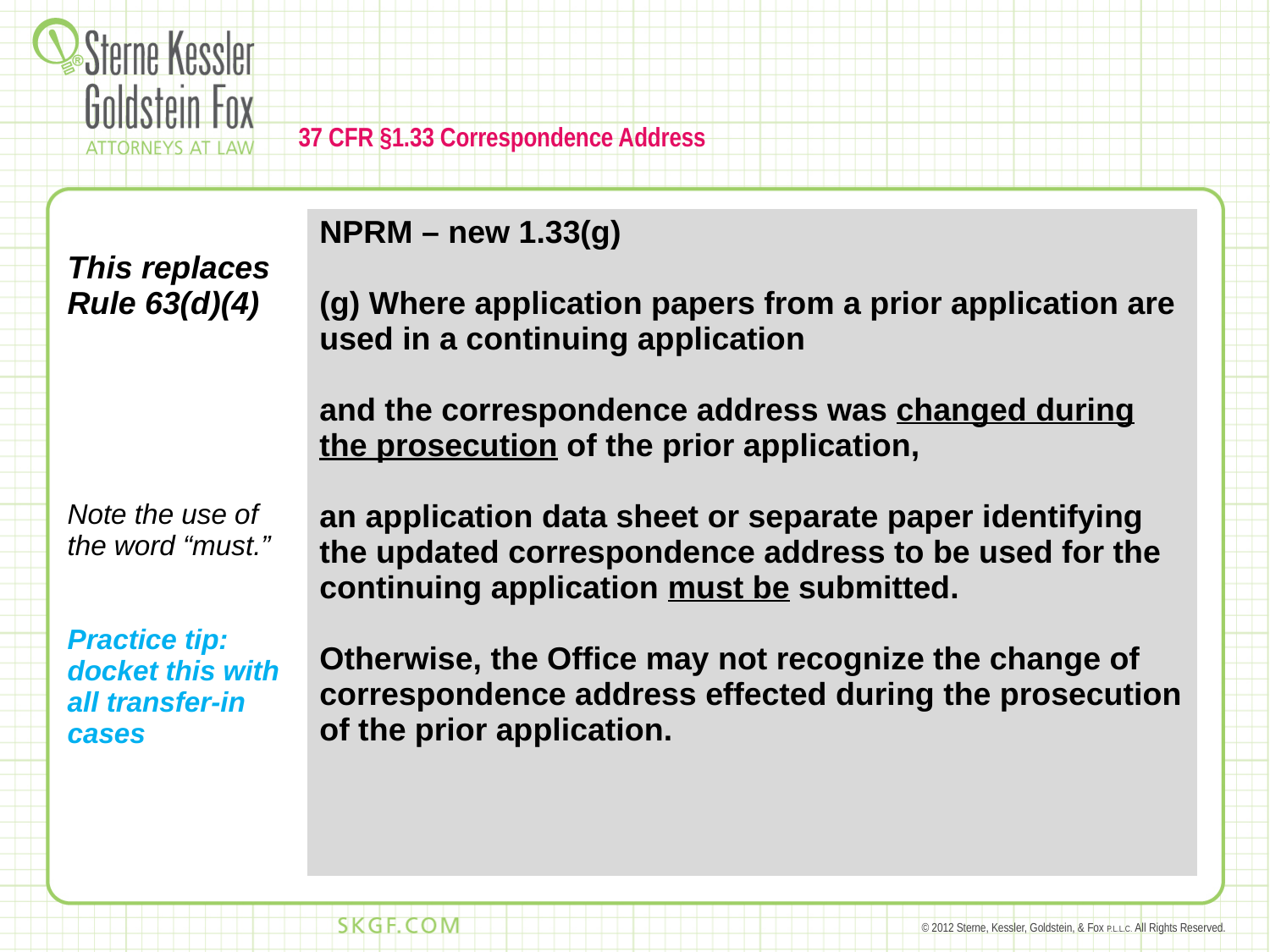

# 37 CFR §1.33 Correspondence Address

| This replaces Rule 63(d)(4) Note the use of the word “must.” Practice tip: docket this with all transfer-in cases | NPRM – new 1.33(g) (g) Where application papers from a prior application are used in a continuing application and the correspondence address was changed during the prosecution of the prior application, an application data sheet or separate paper identifying the updated correspondence address to be used for the continuing application must be submitted. Otherwise, the Office may not recognize the change of correspondence address effected during the prosecution of the prior application. |
| --- | --- |